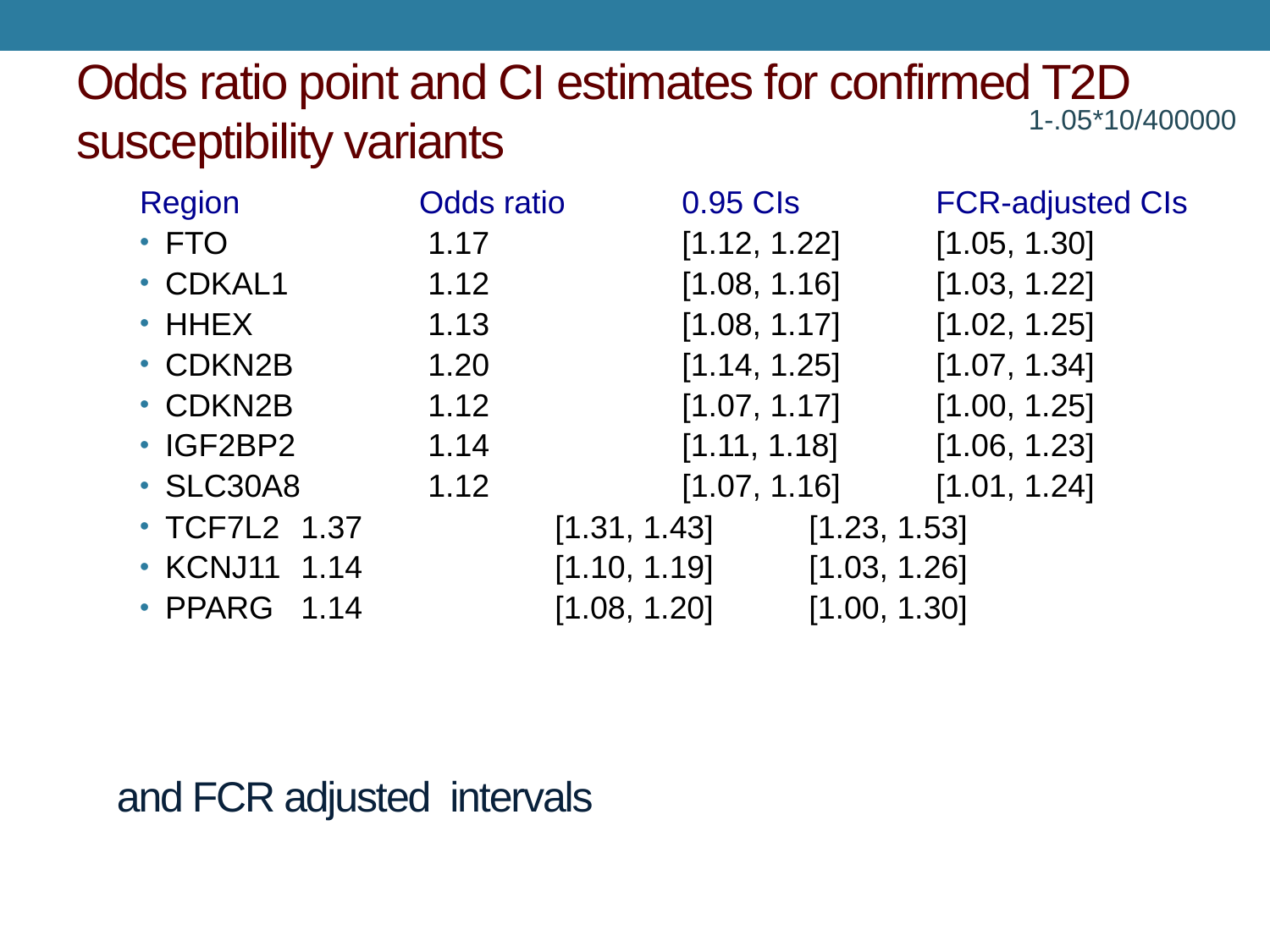

# Odds ratio point and CI estimates for confirmed T2D susceptibility variants
1-.05*10/400000
Region	 	Odds ratio	 0.95 CIs	 FCR-adjusted CIs
FTO 	 	 1.17 		 [1.12, 1.22] 	 [1.05, 1.30]
CDKAL1 	 1.12 		 [1.08, 1.16] 	 [1.03, 1.22]
HHEX 	 	 1.13 		 [1.08, 1.17] 	 [1.02, 1.25]
CDKN2B 	 1.20 		 [1.14, 1.25] 	 [1.07, 1.34]
CDKN2B 	 1.12 		 [1.07, 1.17] 	 [1.00, 1.25]
IGF2BP2 	 1.14 		 [1.11, 1.18] 	 [1.06, 1.23]
SLC30A8 	 1.12 		 [1.07, 1.16] 	 [1.01, 1.24]
TCF7L2 	 1.37 		 [1.31, 1.43] 	 [1.23, 1.53]
KCNJ11 	 1.14 		 [1.10, 1.19] 	 [1.03, 1.26]
PPARG 	 1.14		 [1.08, 1.20]	 [1.00, 1.30]

and FCR adjusted  intervals